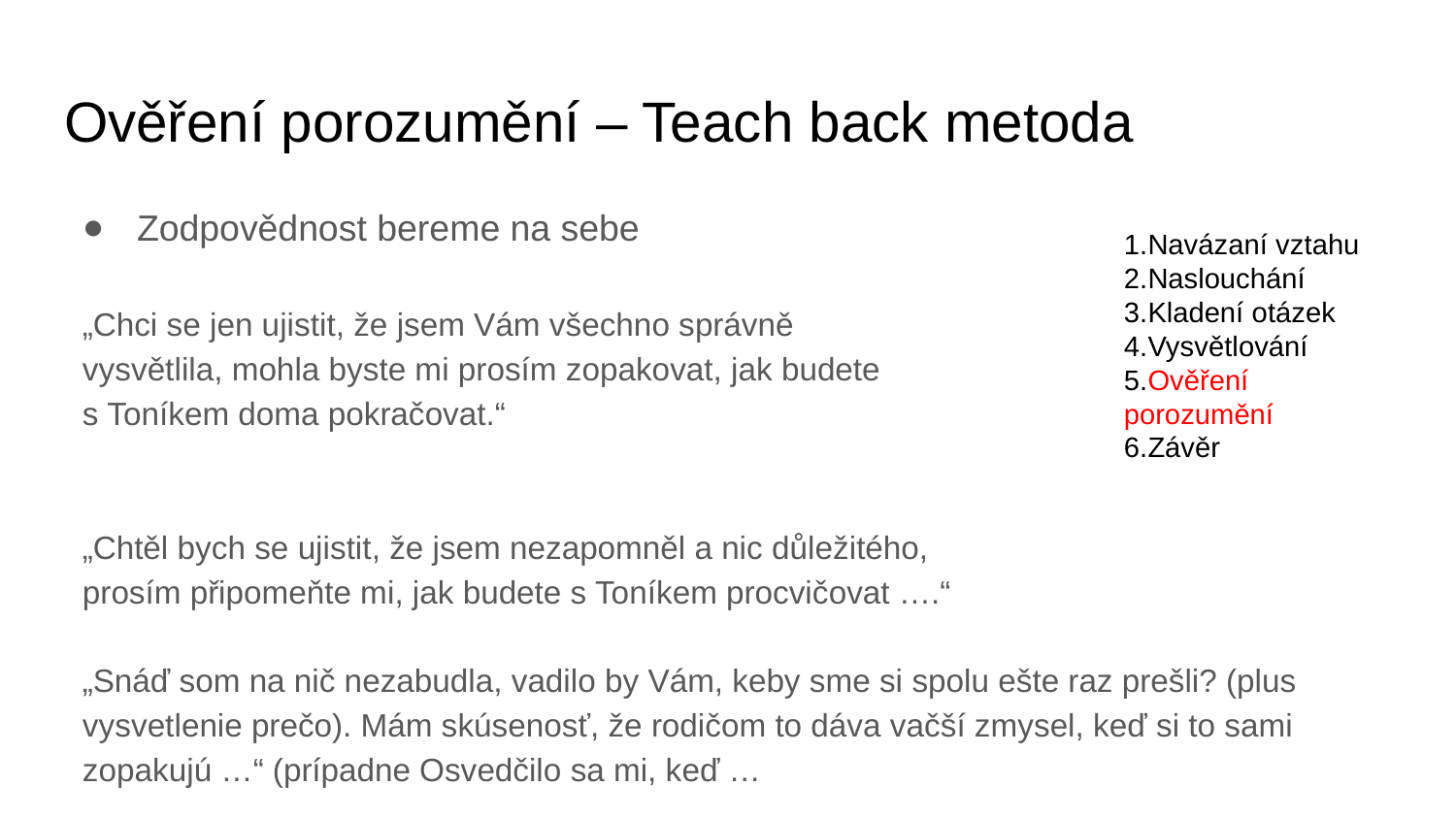

# Ověření porozumění – Teach back metoda
Zodpovědnost bereme na sebe

„Chci se jen ujistit, že jsem Vám všechno správně
vysvětlila, mohla byste mi prosím zopakovat, jak budete
s Toníkem doma pokračovat.“

„Chtěl bych se ujistit, že jsem nezapomněl a nic důležitého,
prosím připomeňte mi, jak budete s Toníkem procvičovat ….“

„Snáď som na nič nezabudla, vadilo by Vám, keby sme si spolu ešte raz prešli? (plus vysvetlenie prečo). Mám skúsenosť, že rodičom to dáva vačší zmysel, keď si to sami zopakujú …“ (prípadne Osvedčilo sa mi, keď …
Navázaní vztahu
Naslouchání
Kladení otázek
Vysvětlování
Ověření porozumění
Závěr